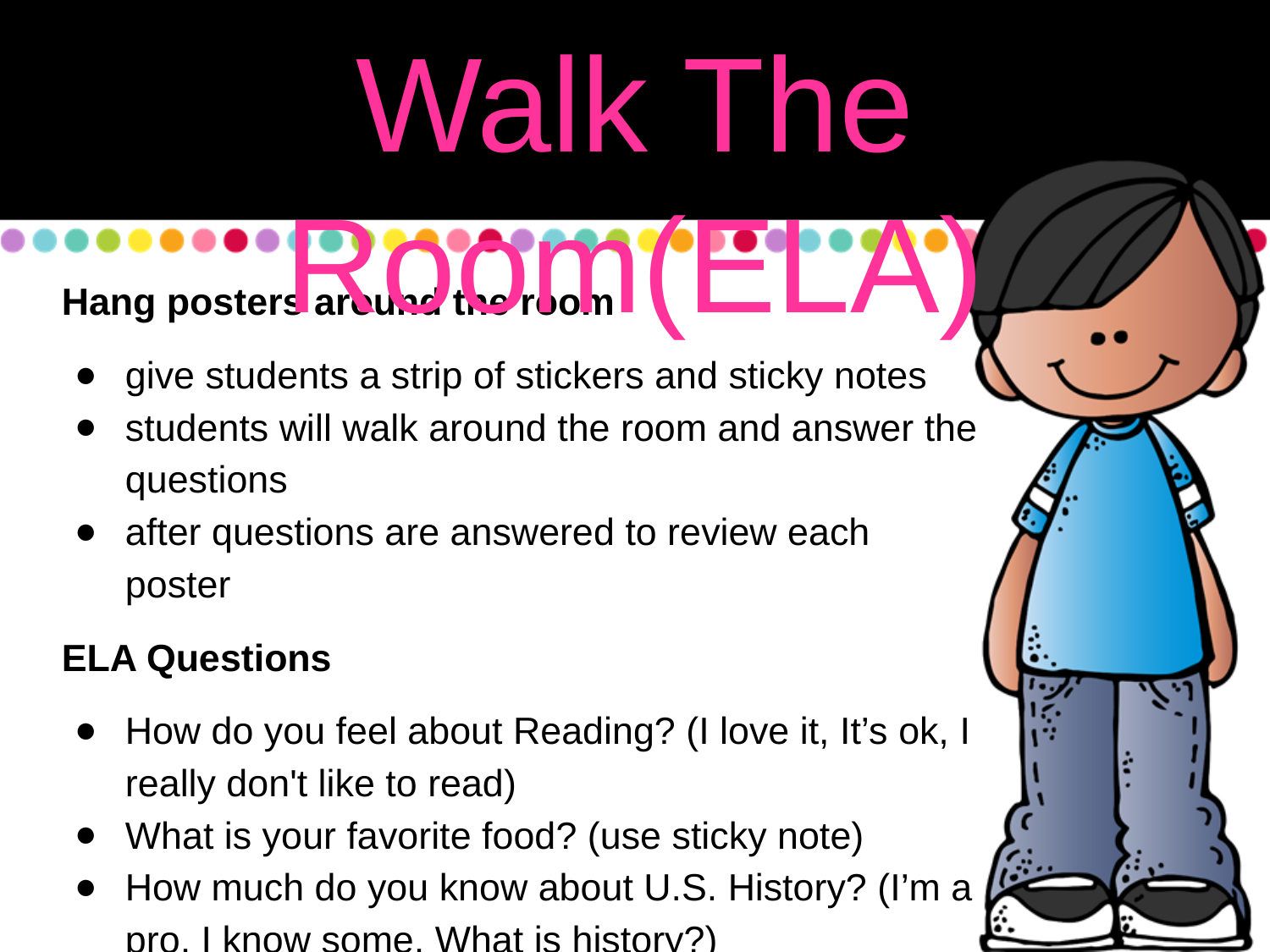

Walk The Room(ELA)
Hang posters around the room
give students a strip of stickers and sticky notes
students will walk around the room and answer the questions
after questions are answered to review each poster
ELA Questions
How do you feel about Reading? (I love it, It’s ok, I really don't like to read)
What is your favorite food? (use sticky note)
How much do you know about U.S. History? (I’m a pro, I know some, What is history?)